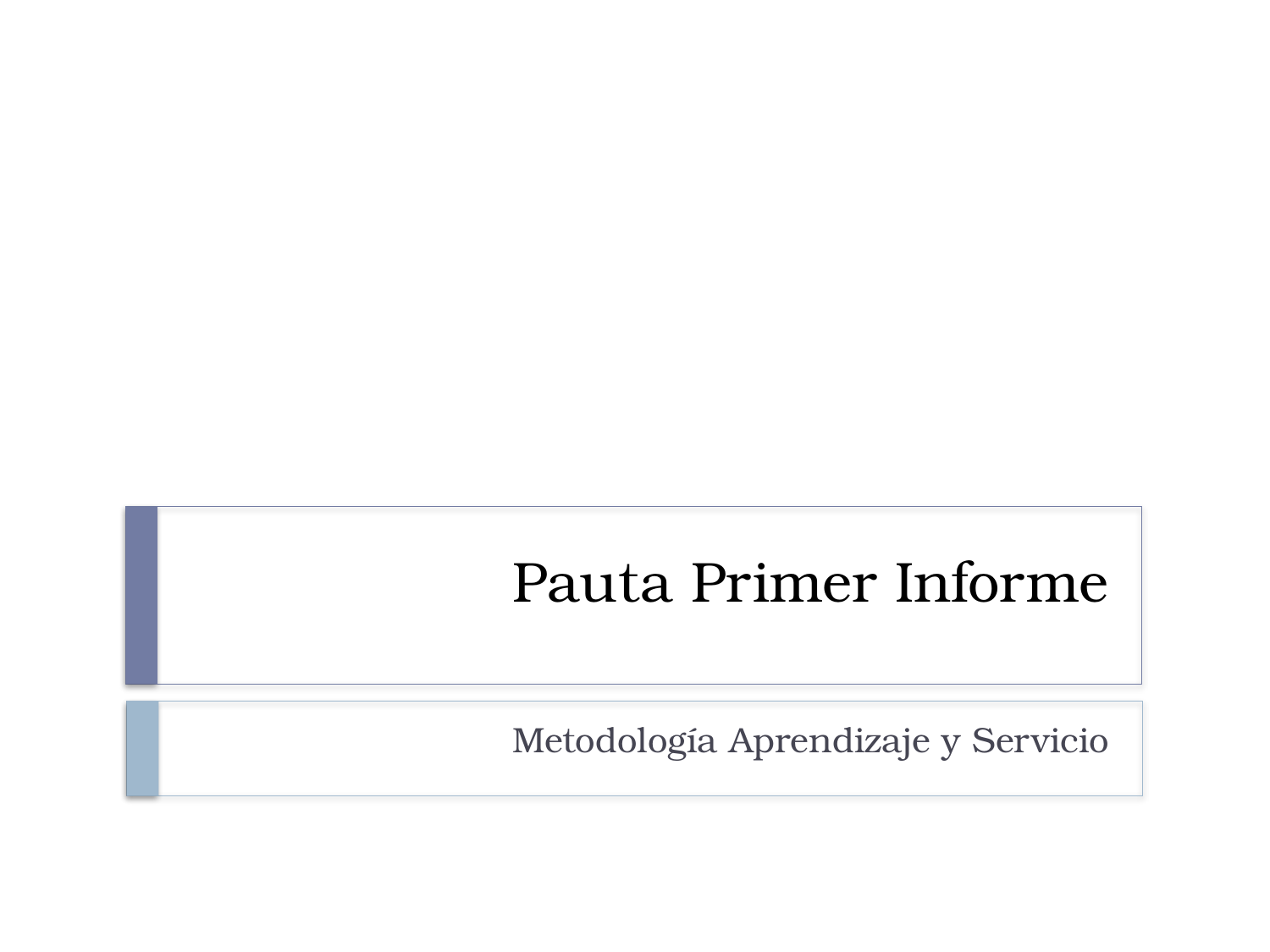

# Pauta Primer Informe
Metodología Aprendizaje y Servicio